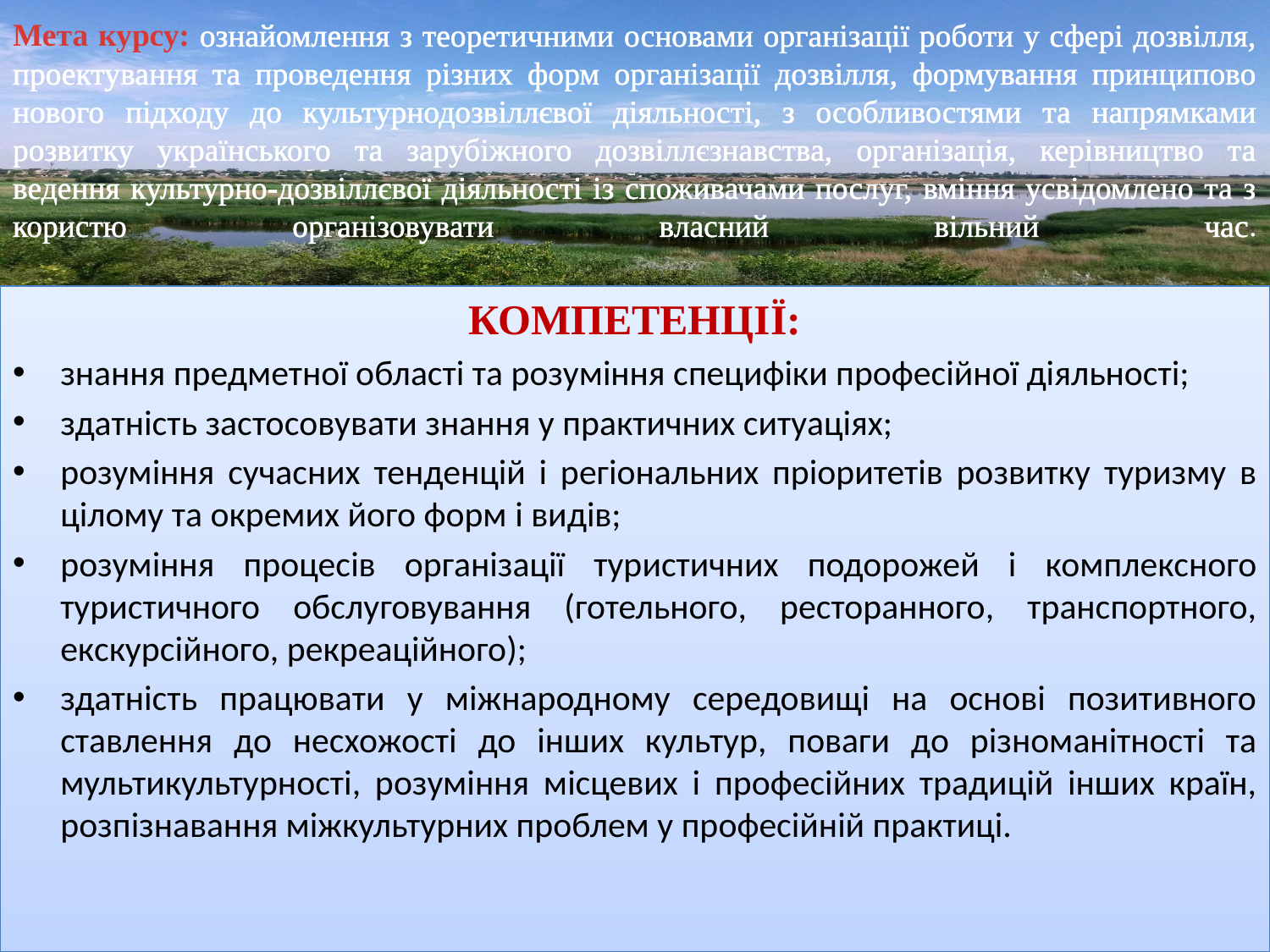

# Мета курсу: ознайомлення з теоретичними основами організації роботи у сфері дозвілля, проектування та проведення різних форм організації дозвілля, формування принципово нового підходу до культурнодозвіллєвої діяльності, з особливостями та напрямками розвитку українського та зарубіжного дозвіллєзнавства, організація, керівництво та ведення культурно-дозвіллєвої діяльності із споживачами послуг, вміння усвідомлено та з користю організовувати власний вільний час.
Компетенції:
знання предметної області та розуміння специфіки професійної діяльності;
здатність застосовувати знання у практичних ситуаціях;
розуміння сучасних тенденцій і регіональних пріоритетів розвитку туризму в цілому та окремих його форм і видів;
розуміння процесів організації туристичних подорожей і комплексного туристичного обслуговування (готельного, ресторанного, транспортного, екскурсійного, рекреаційного);
здатність працювати у міжнародному середовищі на основі позитивного ставлення до несхожості до інших культур, поваги до різноманітності та мультикультурності, розуміння місцевих і професійних традицій інших країн, розпізнавання міжкультурних проблем у професійній практиці.